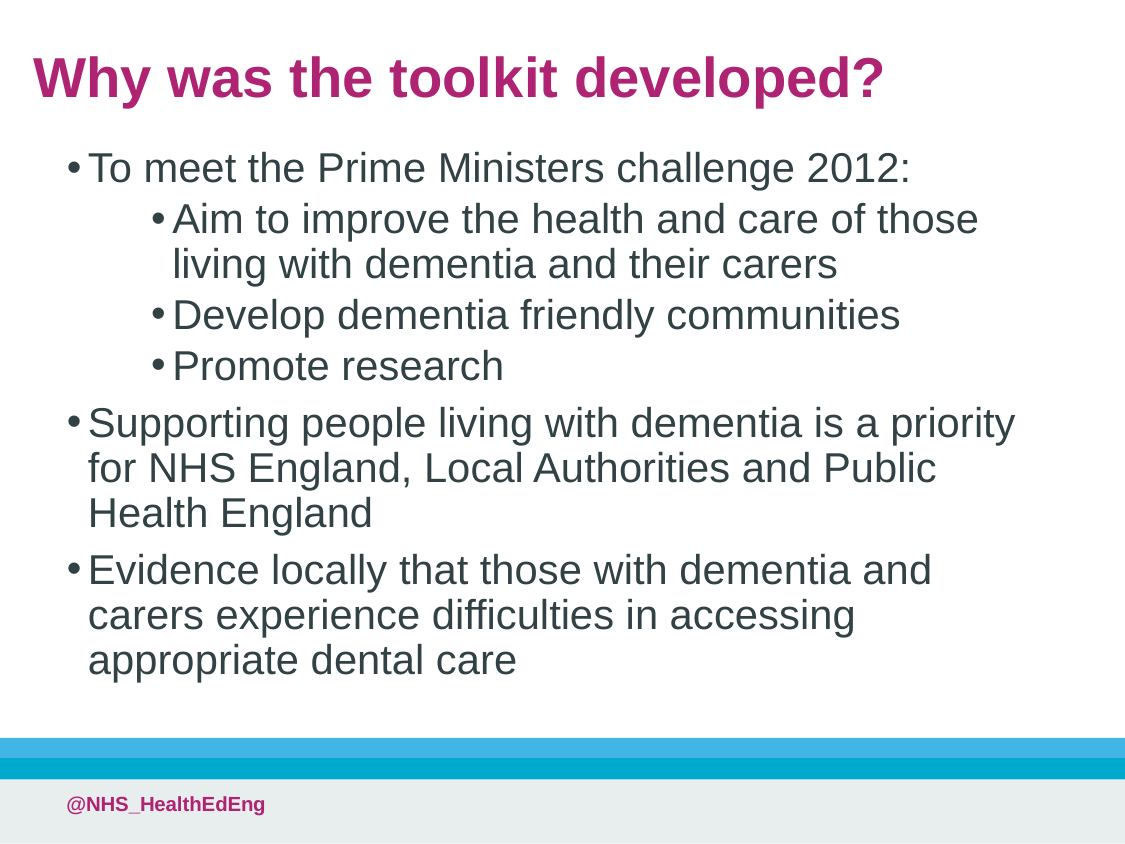

# Why was the toolkit developed?
To meet the Prime Ministers challenge 2012:
Aim to improve the health and care of those living with dementia and their carers
Develop dementia friendly communities
Promote research
Supporting people living with dementia is a priority for NHS England, Local Authorities and Public Health England
Evidence locally that those with dementia and carers experience difficulties in accessing appropriate dental care